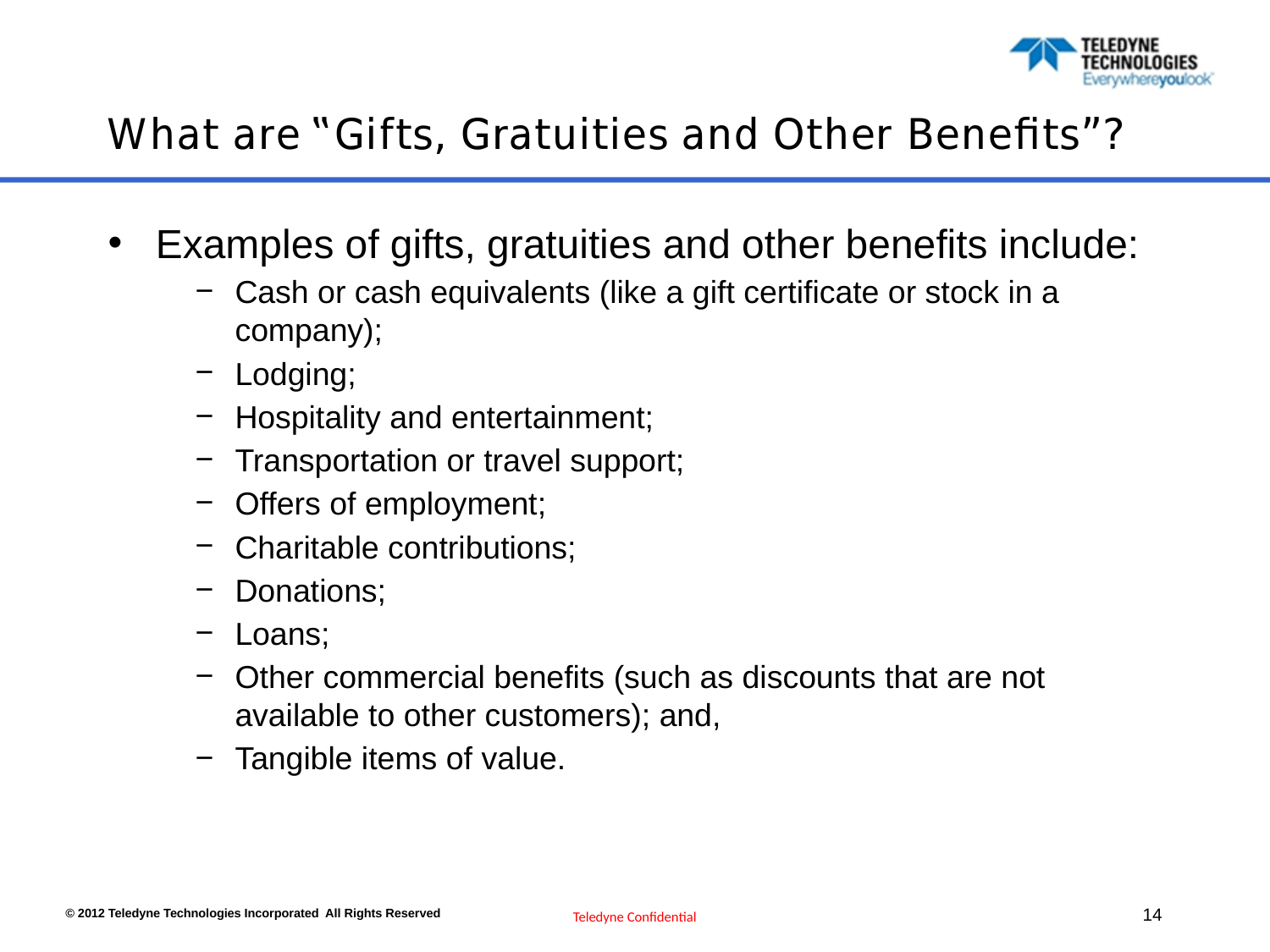

# What are “Gifts, Gratuities and Other Benefits”?
Examples of gifts, gratuities and other benefits include:
Cash or cash equivalents (like a gift certificate or stock in a company);
Lodging;
Hospitality and entertainment;
Transportation or travel support;
Offers of employment;
Charitable contributions;
Donations;
Loans;
Other commercial benefits (such as discounts that are not available to other customers); and,
Tangible items of value.

Teledyne Confidential
14